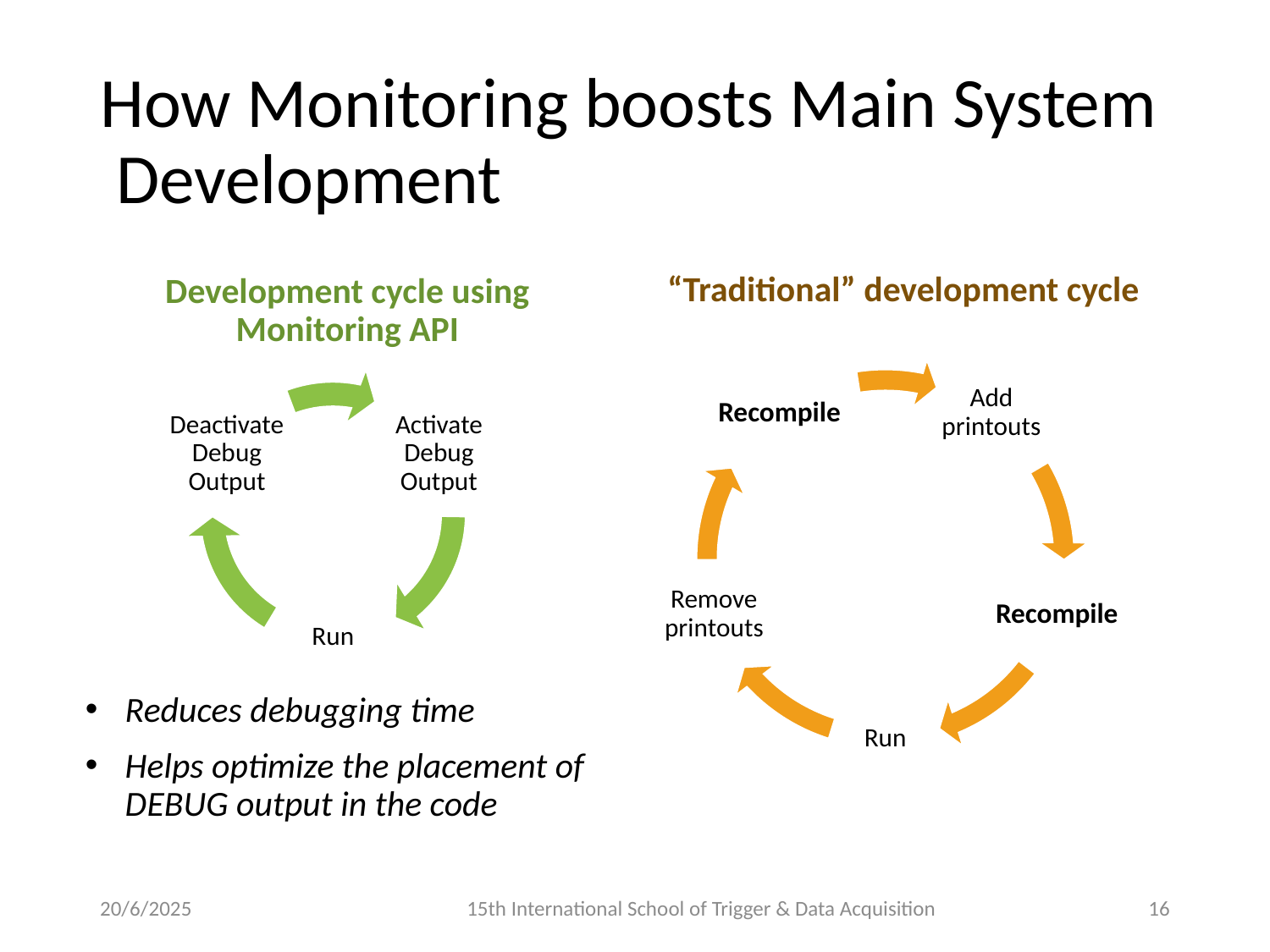

# How Monitoring boosts Main System  Development
Development cycle using Monitoring API
“Traditional” development cycle
Add printouts
Recompile
Run
Remove printouts
Recompile
Activate Debug Output
Run
Deactivate Debug Output
Reduces debugging time
Helps optimize the placement of DEBUG output in the code
20/6/2025
15th International School of Trigger & Data Acquisition
16